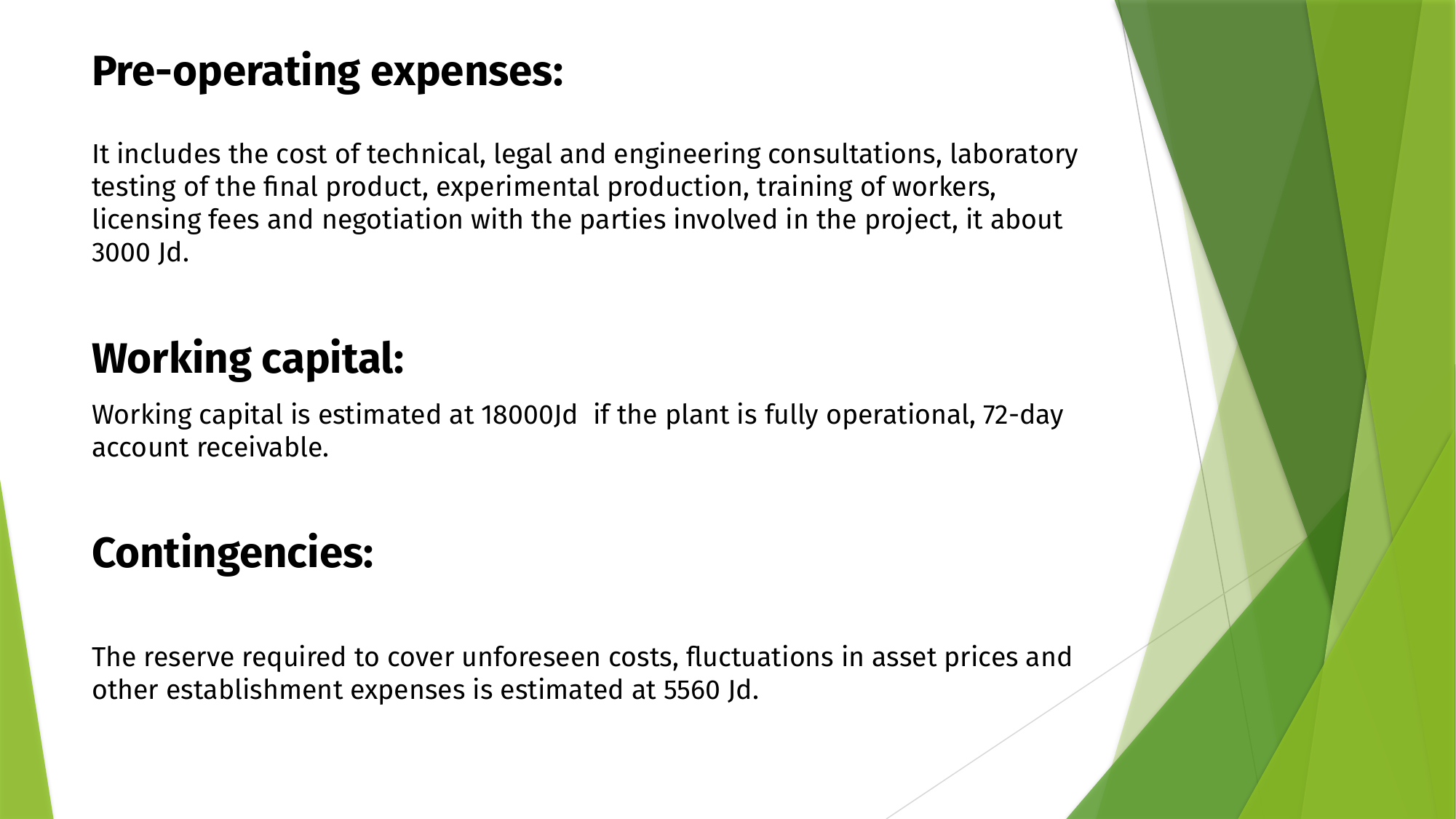

# Pre-operating expenses:
It includes the cost of technical, legal and engineering consultations, laboratory testing of the final product, experimental production, training of workers, licensing fees and negotiation with the parties involved in the project, it about 3000 Jd.

Working capital:
Working capital is estimated at 18000Jd  if the plant is fully operational, 72-day account receivable.

Contingencies:

The reserve required to cover unforeseen costs, fluctuations in asset prices and other establishment expenses is estimated at 5560 Jd.